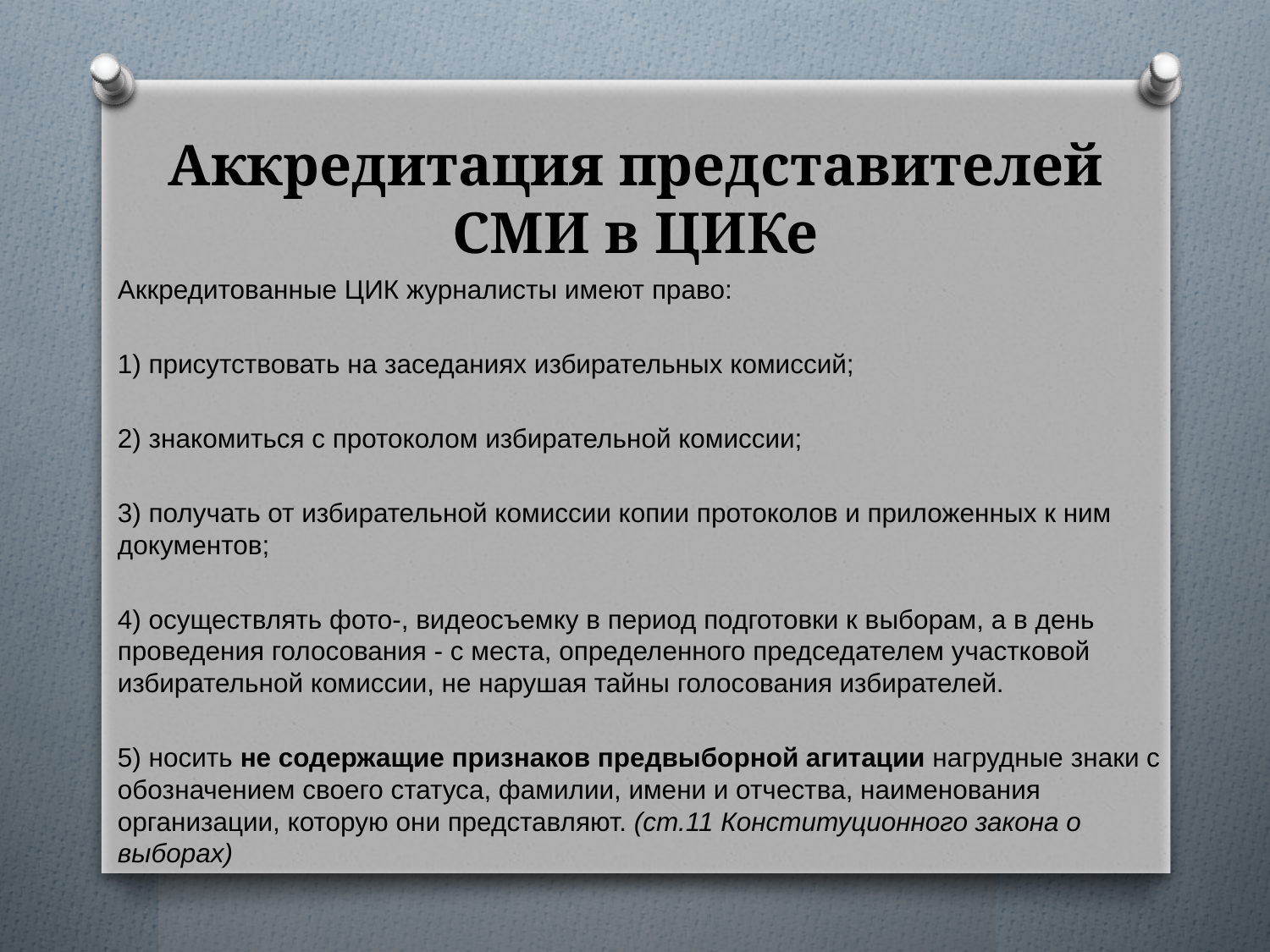

# Аккредитация представителей СМИ в ЦИКе
Аккредитованные ЦИК журналисты имеют право:

1) присутствовать на заседаниях избирательных комиссий;

2) знакомиться с протоколом избирательной комиссии;

3) получать от избирательной комиссии копии протоколов и приложенных к ним документов;

4) осуществлять фото-, видеосъемку в период подготовки к выборам, а в день проведения голосования - с места, определенного председателем участковой избирательной комиссии, не нарушая тайны голосования избирателей.

5) носить не содержащие признаков предвыборной агитации нагрудные знаки с обозначением своего статуса, фамилии, имени и отчества, наименования организации, которую они представляют. (ст.11 Конституционного закона о выборах)